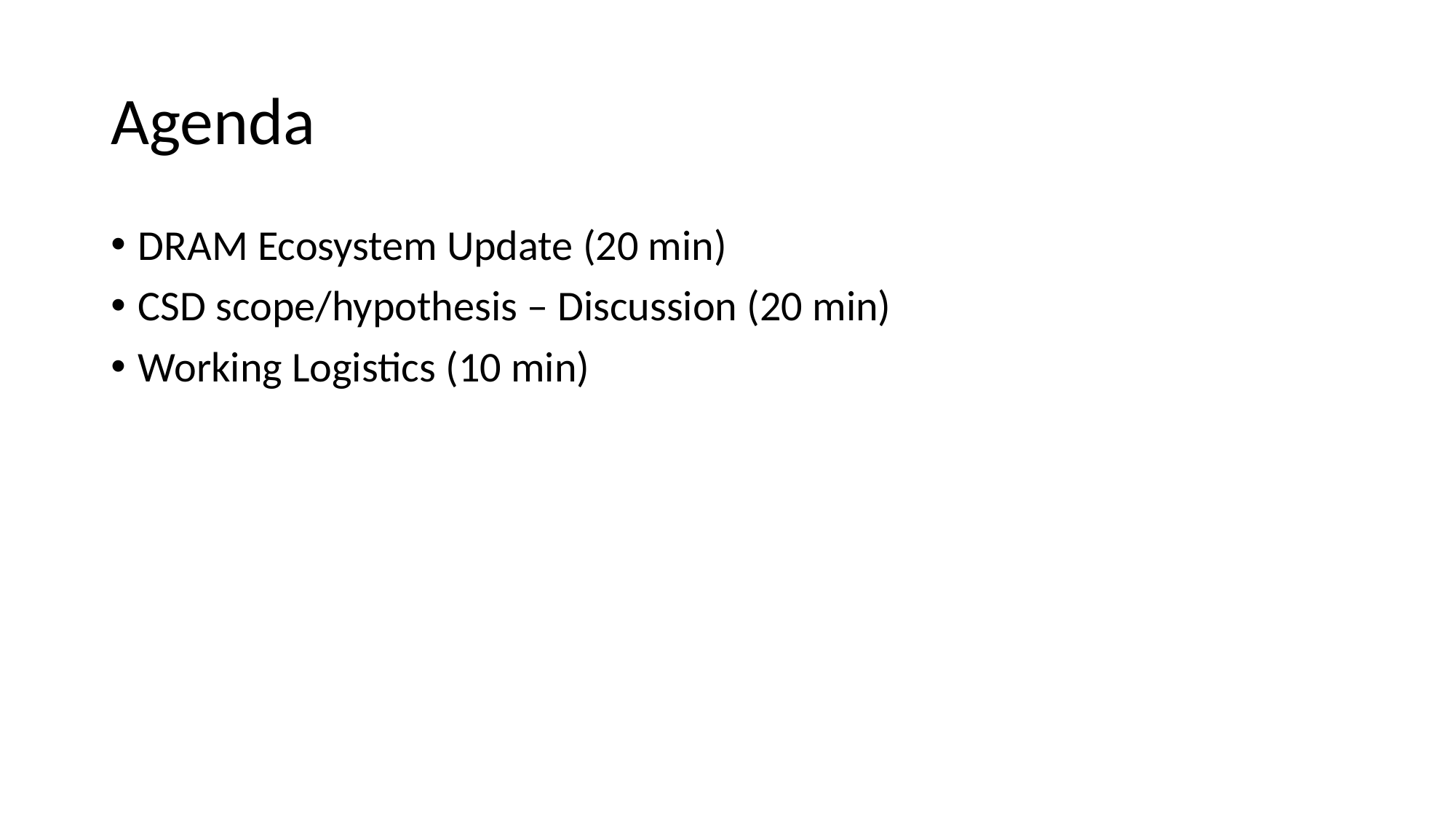

# Agenda
DRAM Ecosystem Update (20 min)
CSD scope/hypothesis – Discussion (20 min)
Working Logistics (10 min)